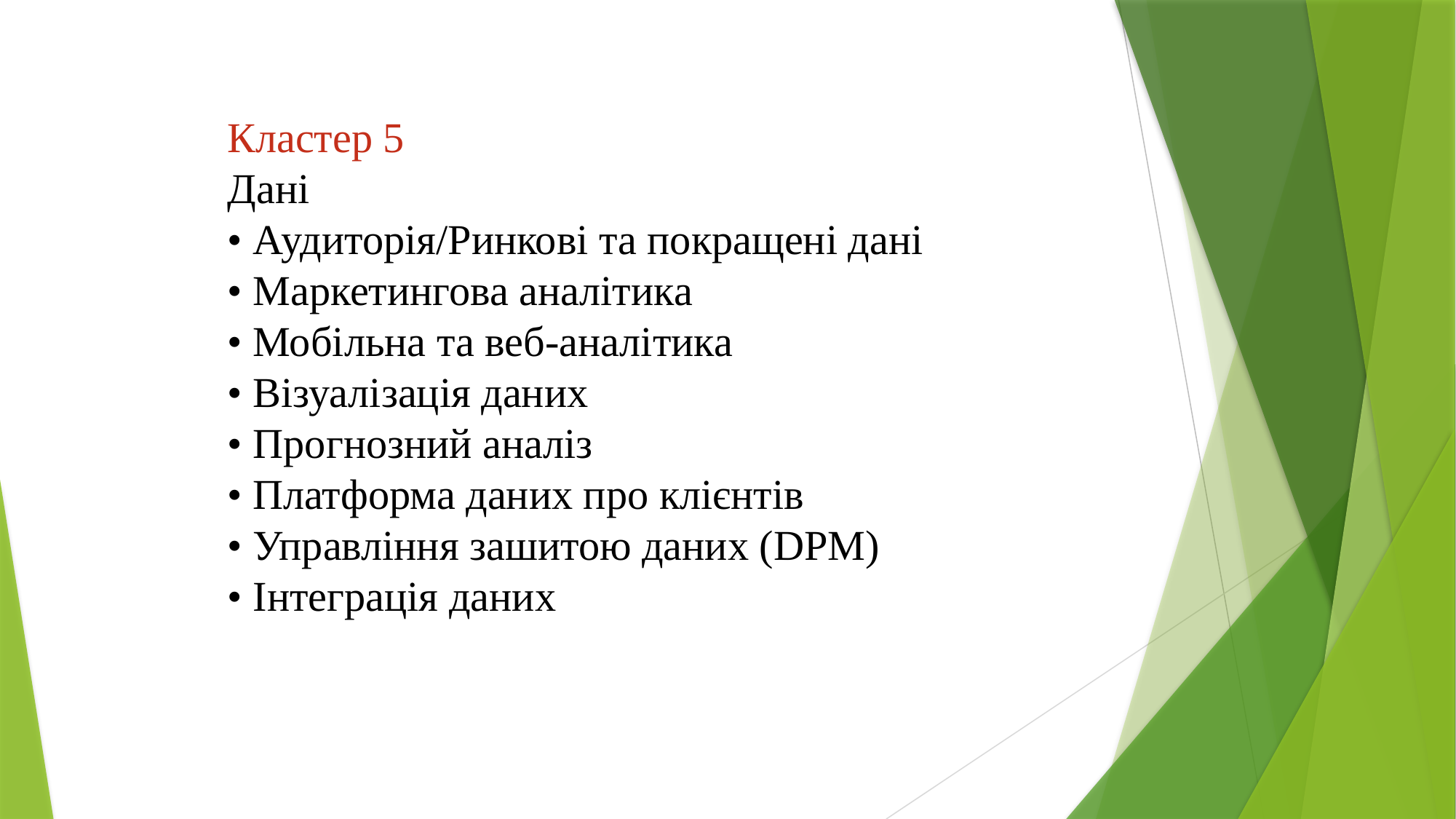

Кластер 5
Дані
• Аудиторія/Ринкові та покращені дані
• Маркетингова аналітика
• Мобільна та веб-аналітика
• Візуалізація даних
• Прогнозний аналіз
• Платформа даних про клієнтів
• Управління зашитою даних (DPM)
• Інтеграція даних